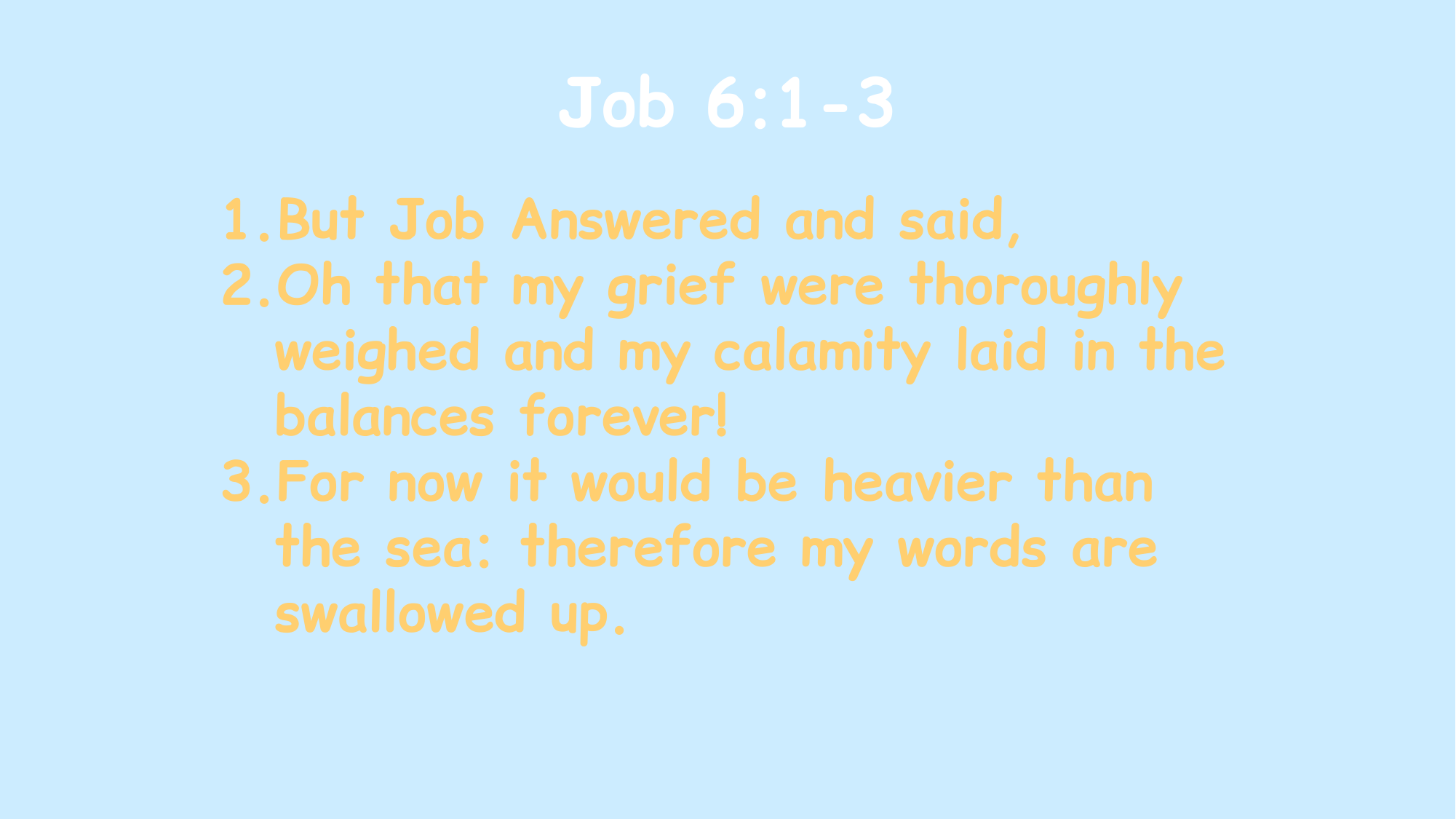

Job 6:1-3

But Job Answered and said,
Oh that my grief were thoroughly weighed and my calamity laid in the balances forever!
For now it would be heavier than the sea: therefore my words are swallowed up.